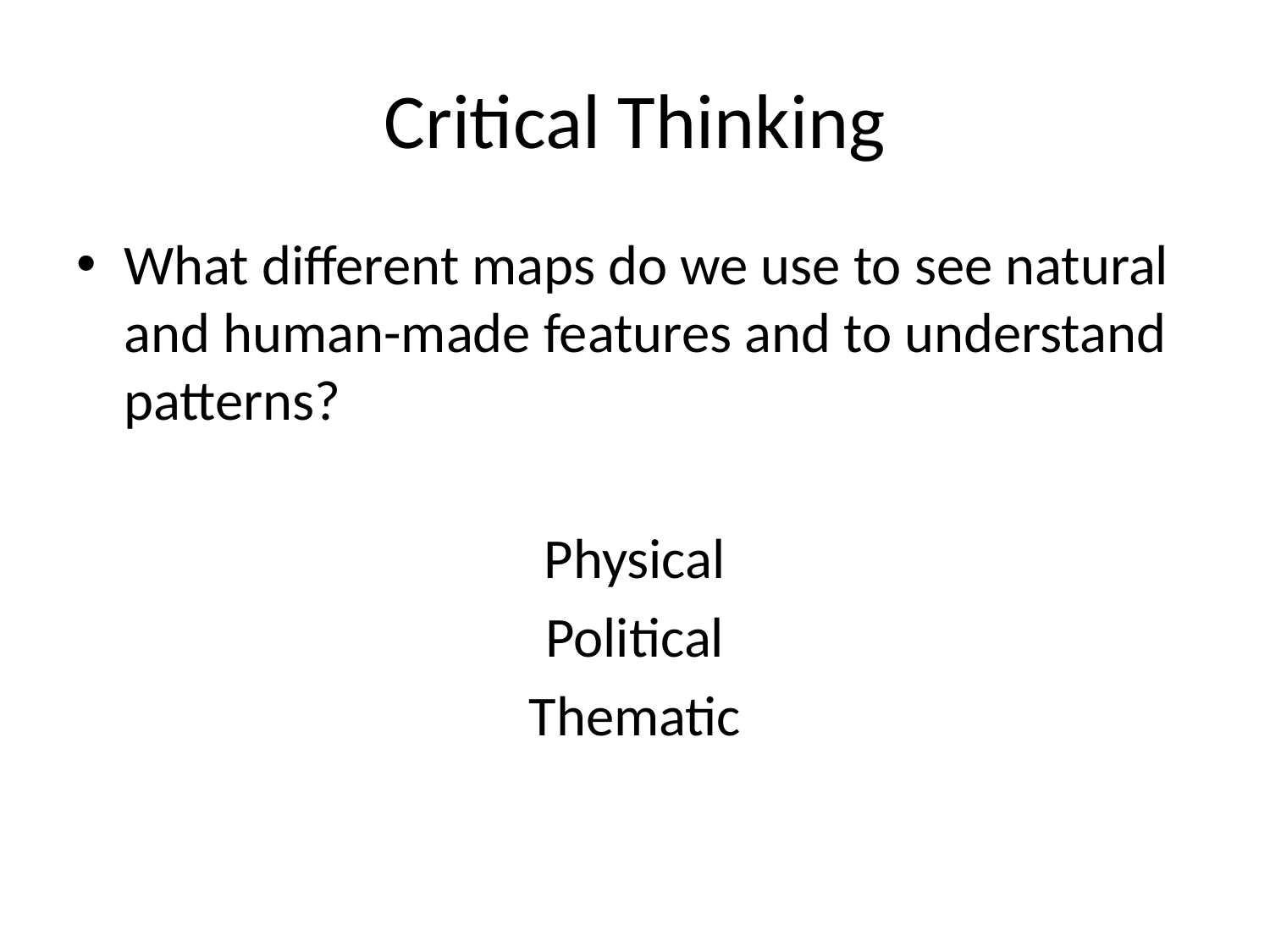

# Critical Thinking
What different maps do we use to see natural and human-made features and to understand patterns?

Physical
Political
Thematic